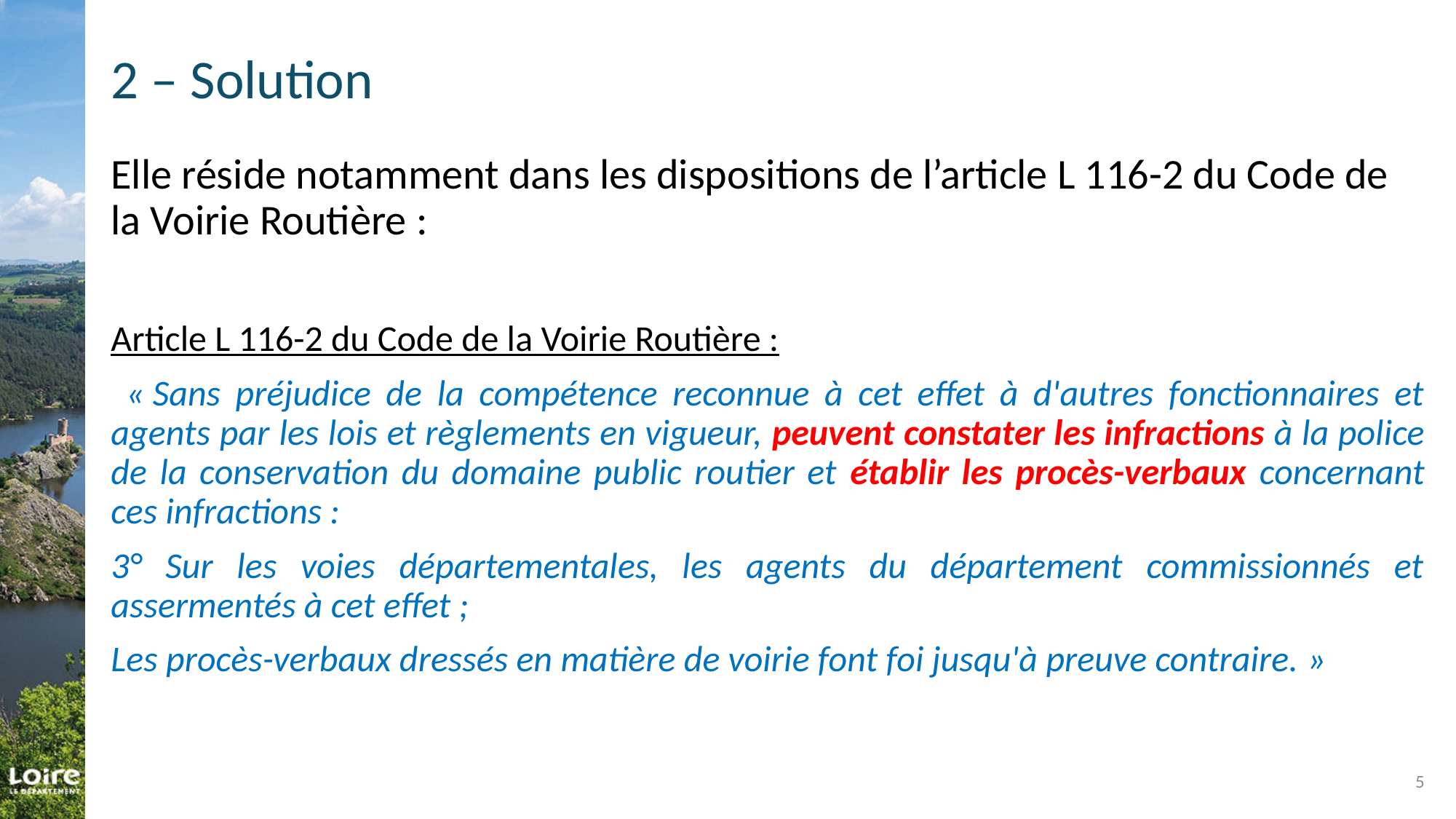

# 2 – Solution
Elle réside notamment dans les dispositions de l’article L 116-2 du Code de la Voirie Routière :

Article L 116-2 du Code de la Voirie Routière :
 « Sans préjudice de la compétence reconnue à cet effet à d'autres fonctionnaires et agents par les lois et règlements en vigueur, peuvent constater les infractions à la police de la conservation du domaine public routier et établir les procès-verbaux concernant ces infractions :
3° Sur les voies départementales, les agents du département commissionnés et assermentés à cet effet ;
Les procès-verbaux dressés en matière de voirie font foi jusqu'à preuve contraire. »
5